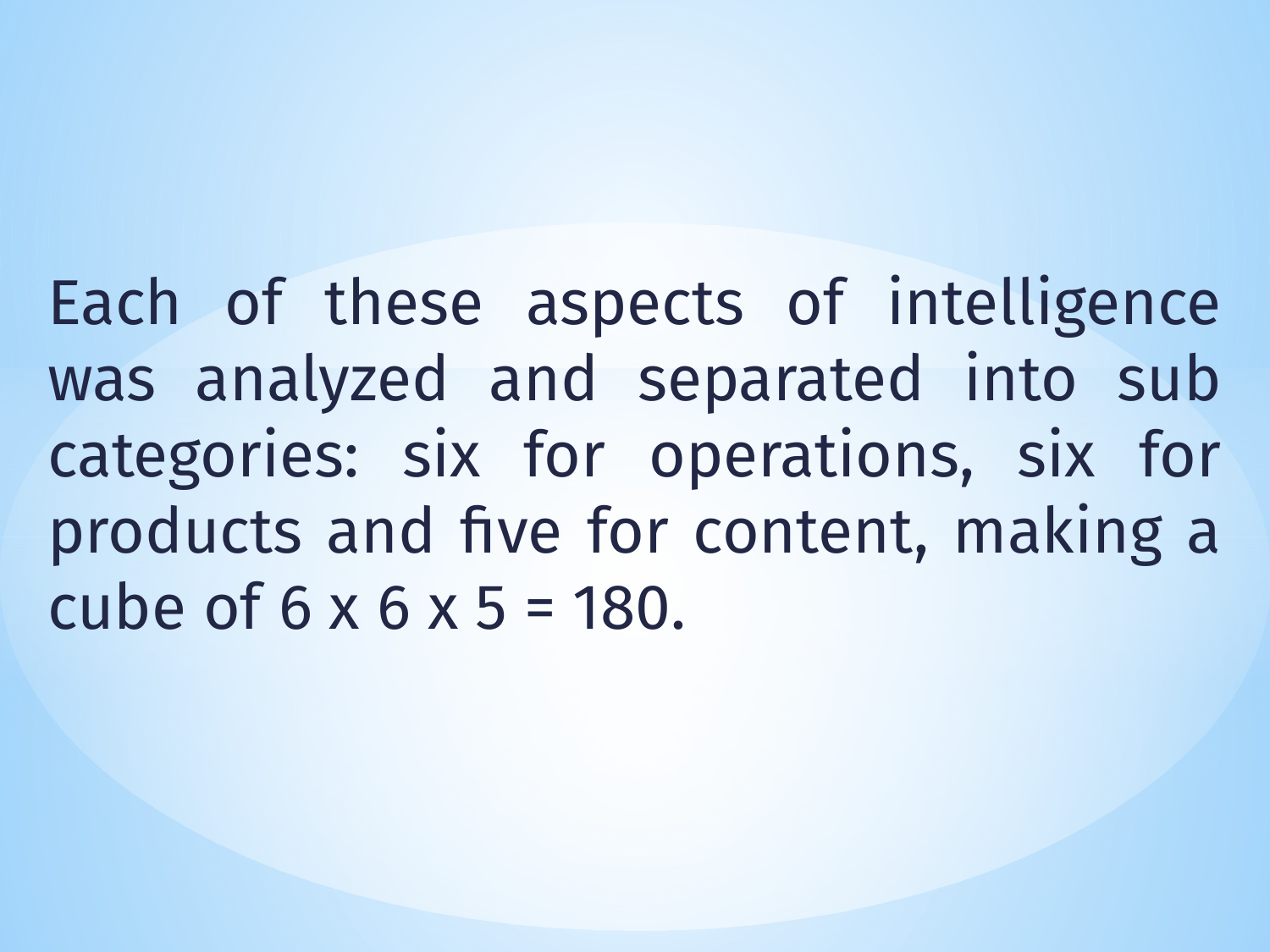

Each of these aspects of intelligence was analyzed and separated into sub categories: six for operations, six for products and five for content, making a cube of 6 x 6 x 5 = 180.